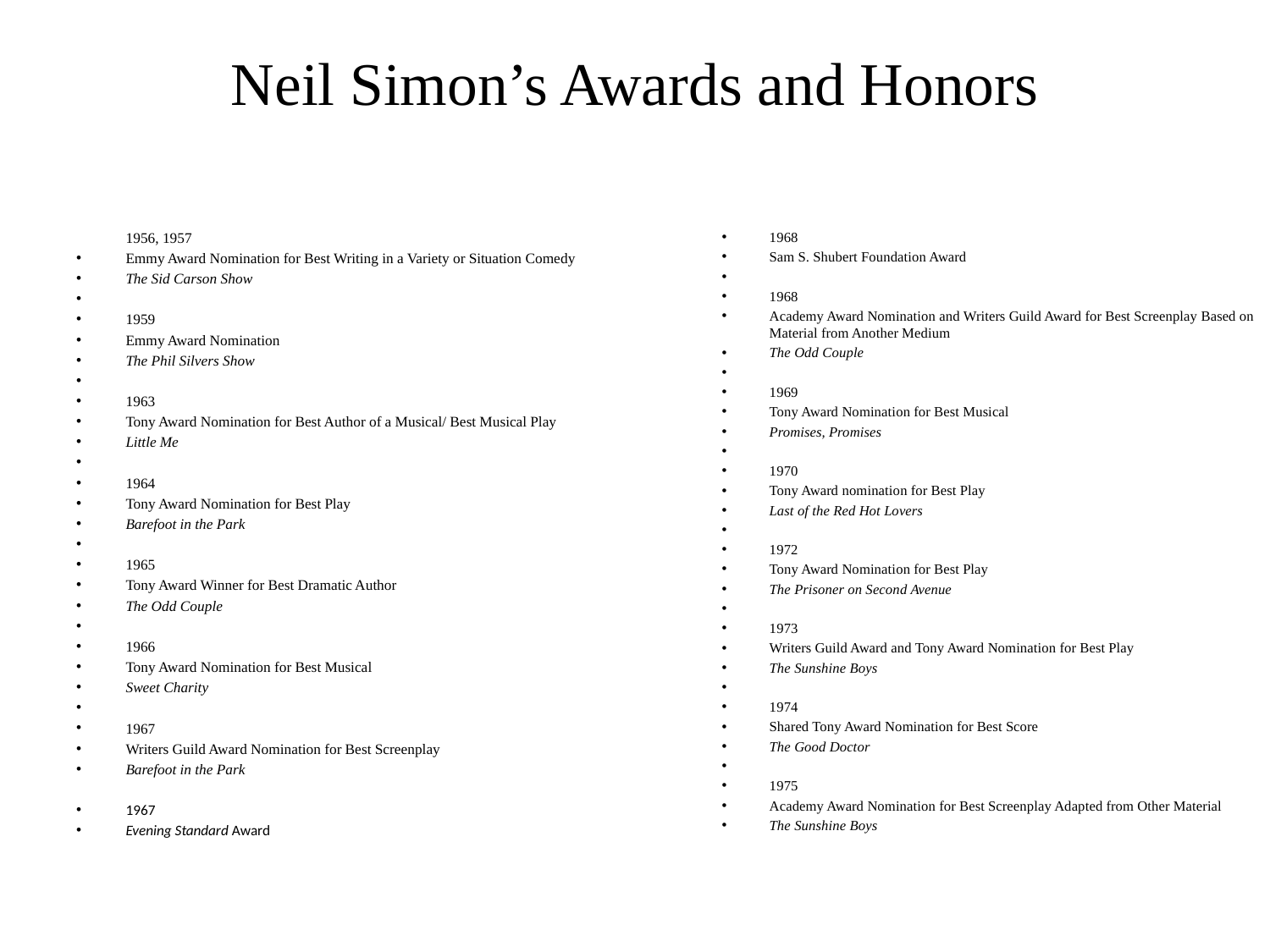

# Neil Simon’s Awards and Honors
 	1956, 1957
Emmy Award Nomination for Best Writing in a Variety or Situation Comedy
The Sid Carson Show

1959
Emmy Award Nomination
The Phil Silvers Show

1963
Tony Award Nomination for Best Author of a Musical/ Best Musical Play
Little Me

1964
Tony Award Nomination for Best Play
Barefoot in the Park

1965
Tony Award Winner for Best Dramatic Author
The Odd Couple

1966
Tony Award Nomination for Best Musical
Sweet Charity

1967
Writers Guild Award Nomination for Best Screenplay
Barefoot in the Park

1967
Evening Standard Award

1968
Sam S. Shubert Foundation Award

1968
Academy Award Nomination and Writers Guild Award for Best Screenplay Based on Material from Another Medium
The Odd Couple

1969
Tony Award Nomination for Best Musical
Promises, Promises

1970
Tony Award nomination for Best Play
Last of the Red Hot Lovers

1972
Tony Award Nomination for Best Play
The Prisoner on Second Avenue

1973
Writers Guild Award and Tony Award Nomination for Best Play
The Sunshine Boys

1974
Shared Tony Award Nomination for Best Score
The Good Doctor

1975
Academy Award Nomination for Best Screenplay Adapted from Other Material
The Sunshine Boys